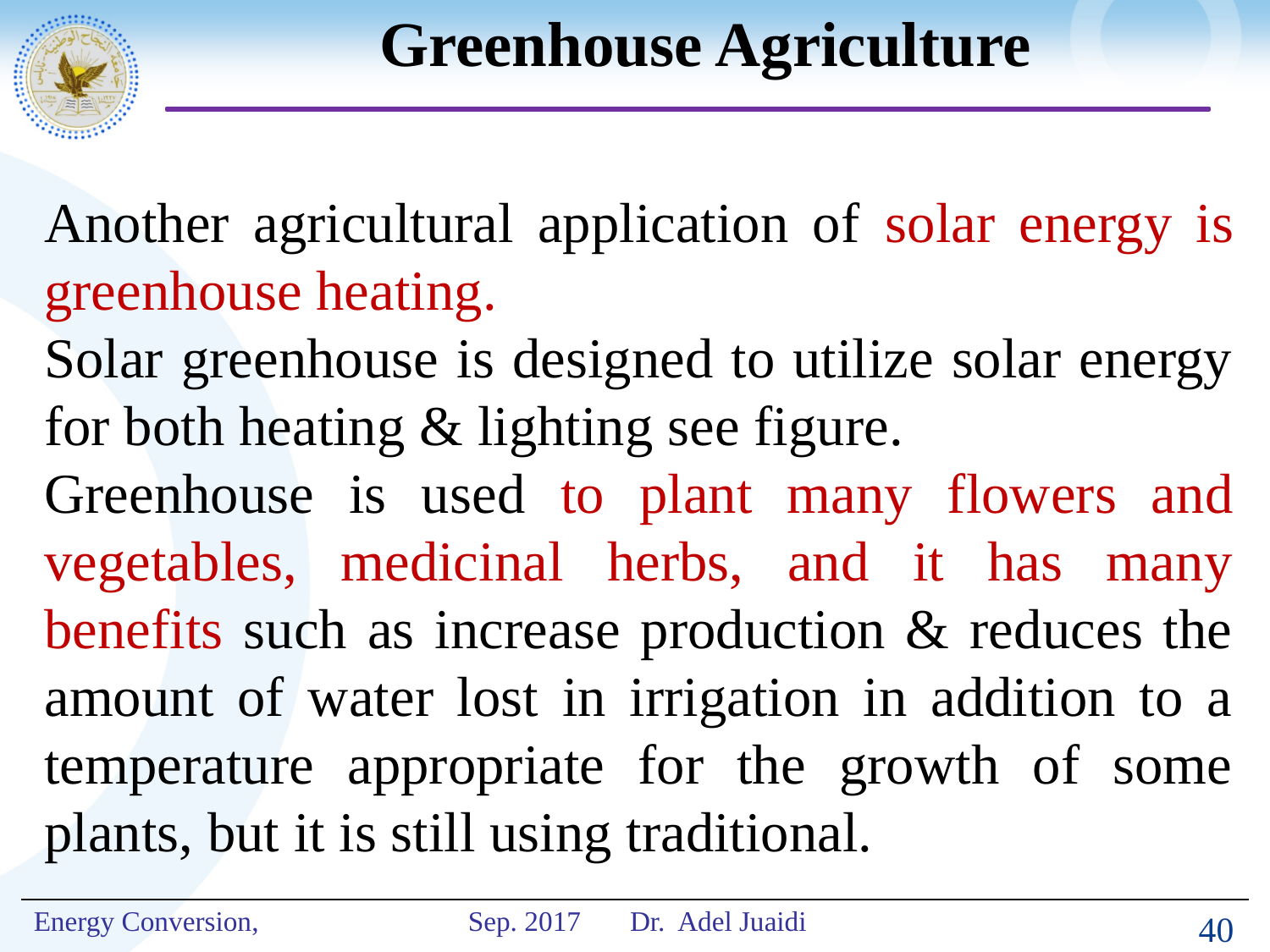

# Greenhouse Agriculture
Another agricultural application of solar energy is greenhouse heating.
Solar greenhouse is designed to utilize solar energy for both heating & lighting see figure.
Greenhouse is used to plant many flowers and vegetables, medicinal herbs, and it has many benefits such as increase production & reduces the amount of water lost in irrigation in addition to a temperature appropriate for the growth of some plants, but it is still using traditional.
40